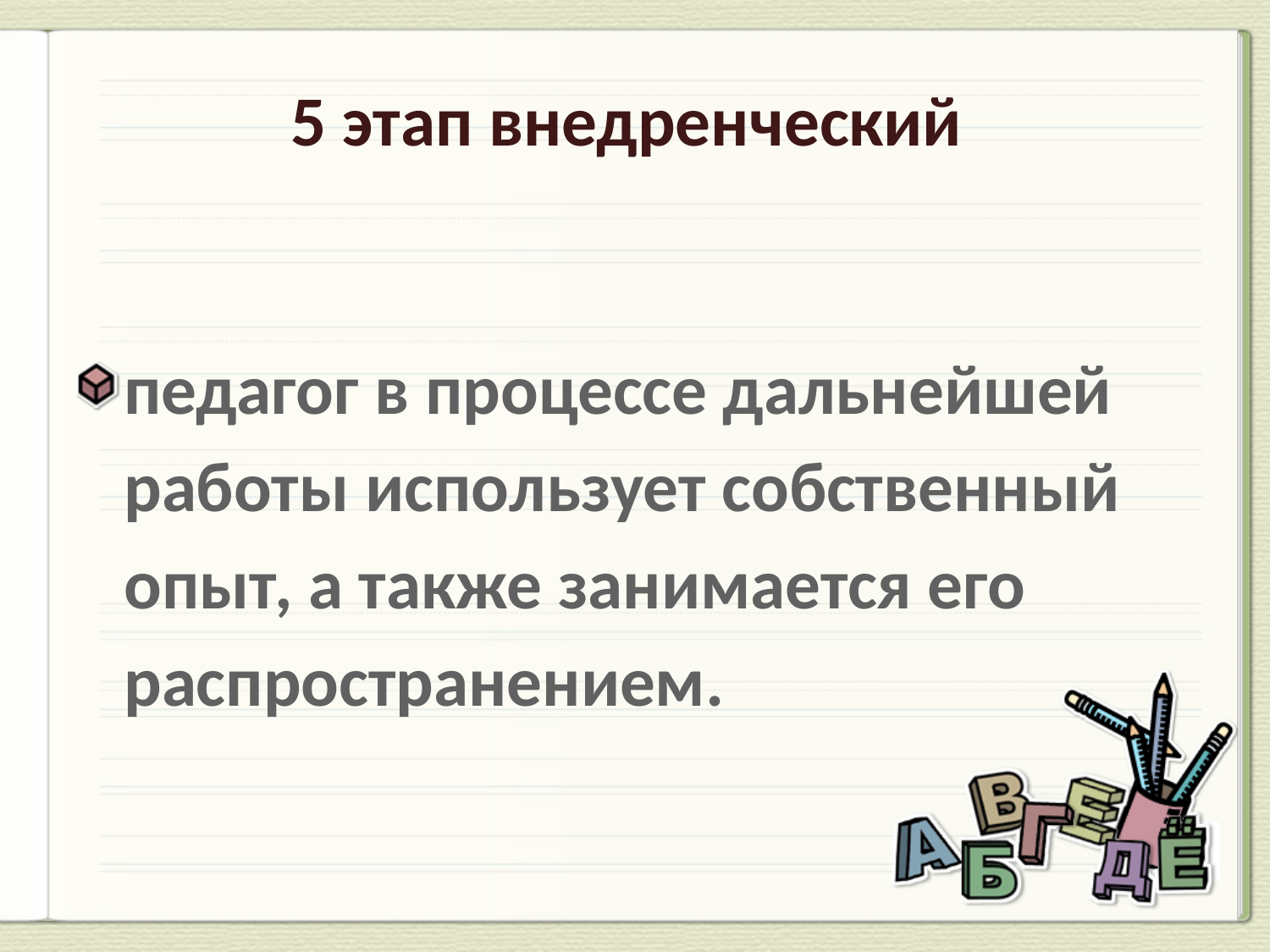

# 5 этап внедренческий

педагог в процессе дальнейшей работы использует собственный опыт, а также занимается его распространением.